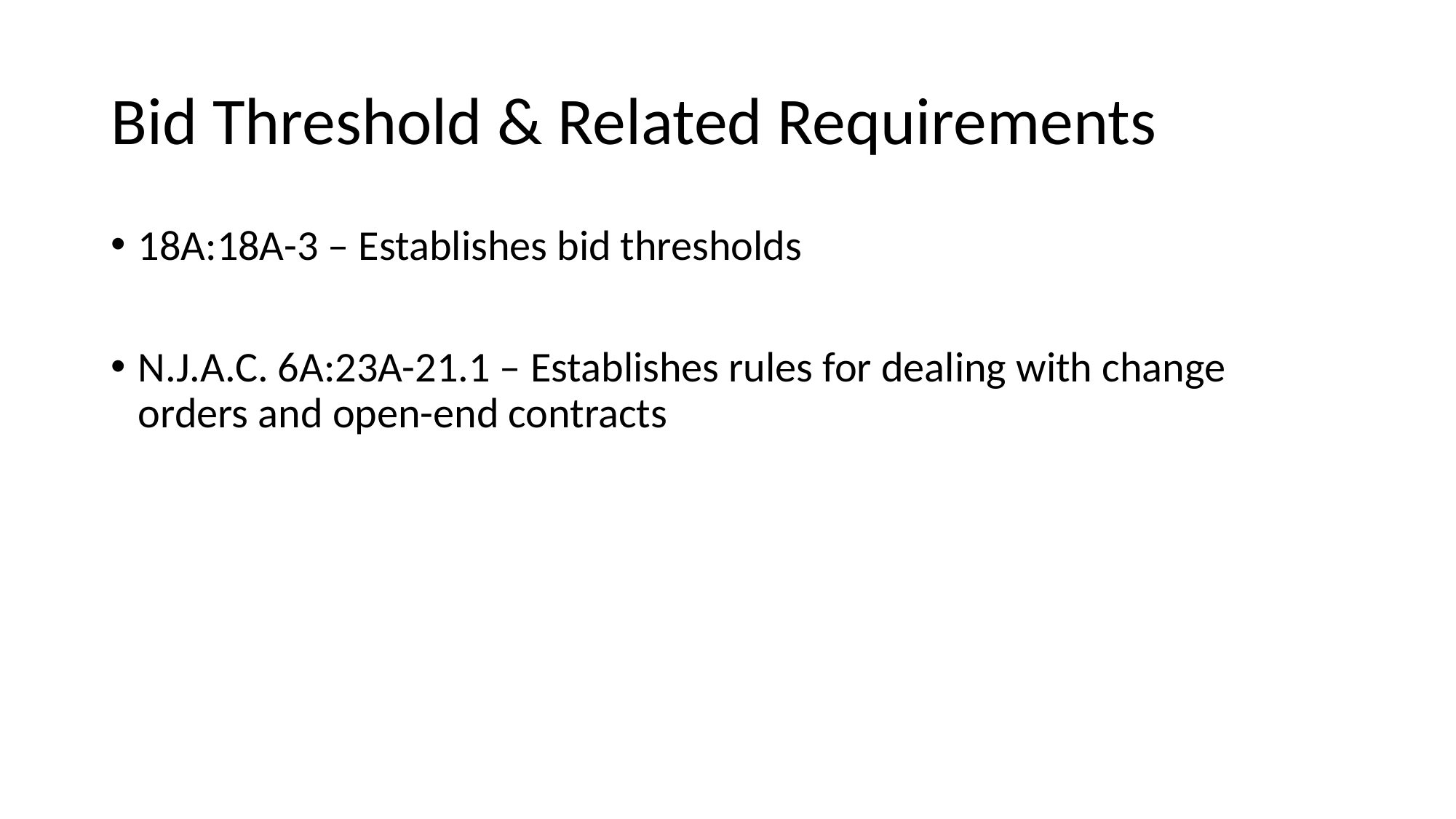

# Bid Threshold & Related Requirements
18A:18A-3 – Establishes bid thresholds

N.J.A.C. 6A:23A-21.1 – Establishes rules for dealing with change orders and open-end contracts